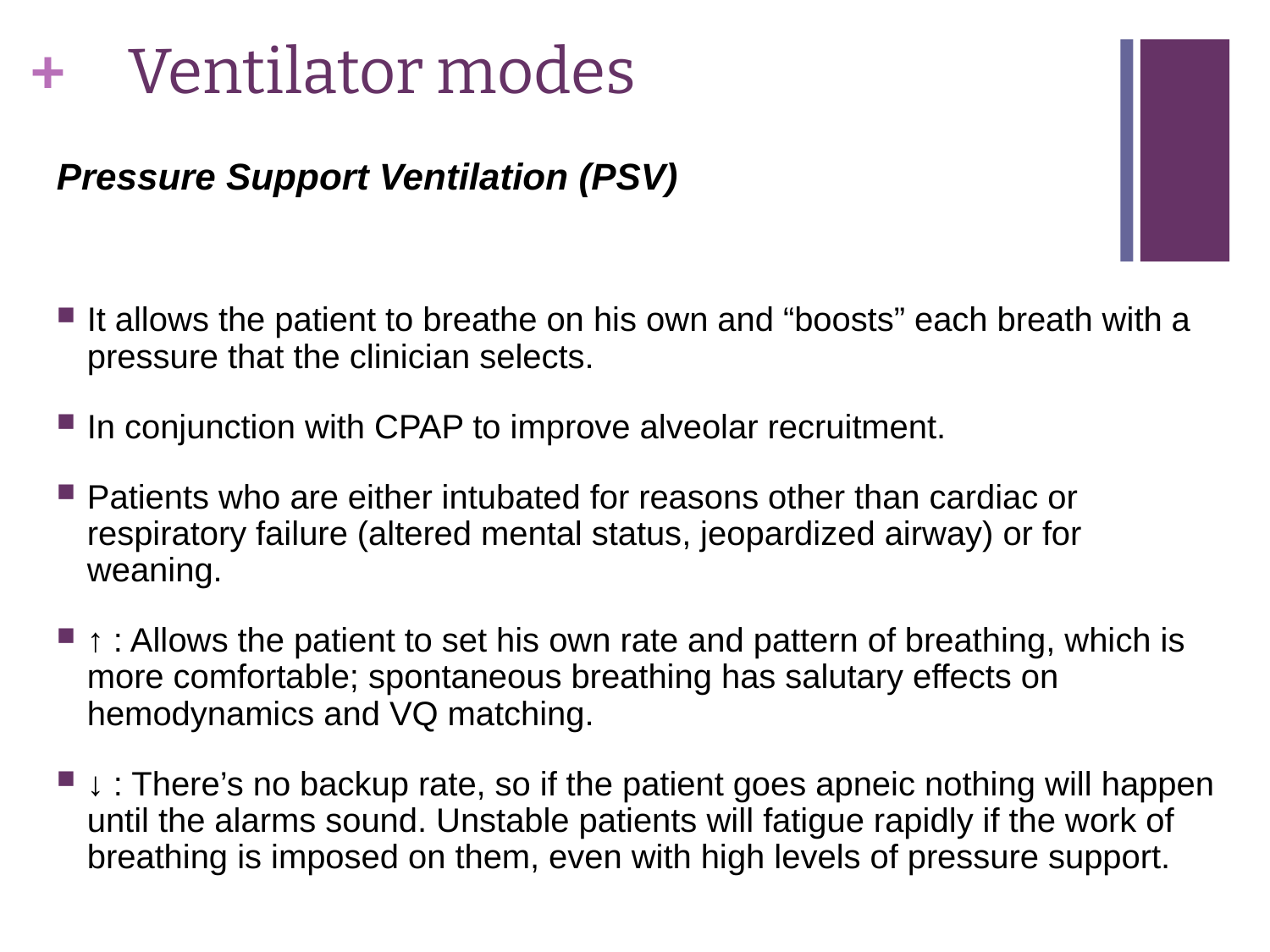

# Ventilator modes
Pressure Support Ventilation (PSV)

It allows the patient to breathe on his own and “boosts” each breath with a pressure that the clinician selects.
In conjunction with CPAP to improve alveolar recruitment.
Patients who are either intubated for reasons other than cardiac or respiratory failure (altered mental status, jeopardized airway) or for weaning.
↑ : Allows the patient to set his own rate and pattern of breathing, which is more comfortable; spontaneous breathing has salutary effects on hemodynamics and VQ matching.
↓ : There’s no backup rate, so if the patient goes apneic nothing will happen until the alarms sound. Unstable patients will fatigue rapidly if the work of breathing is imposed on them, even with high levels of pressure support.